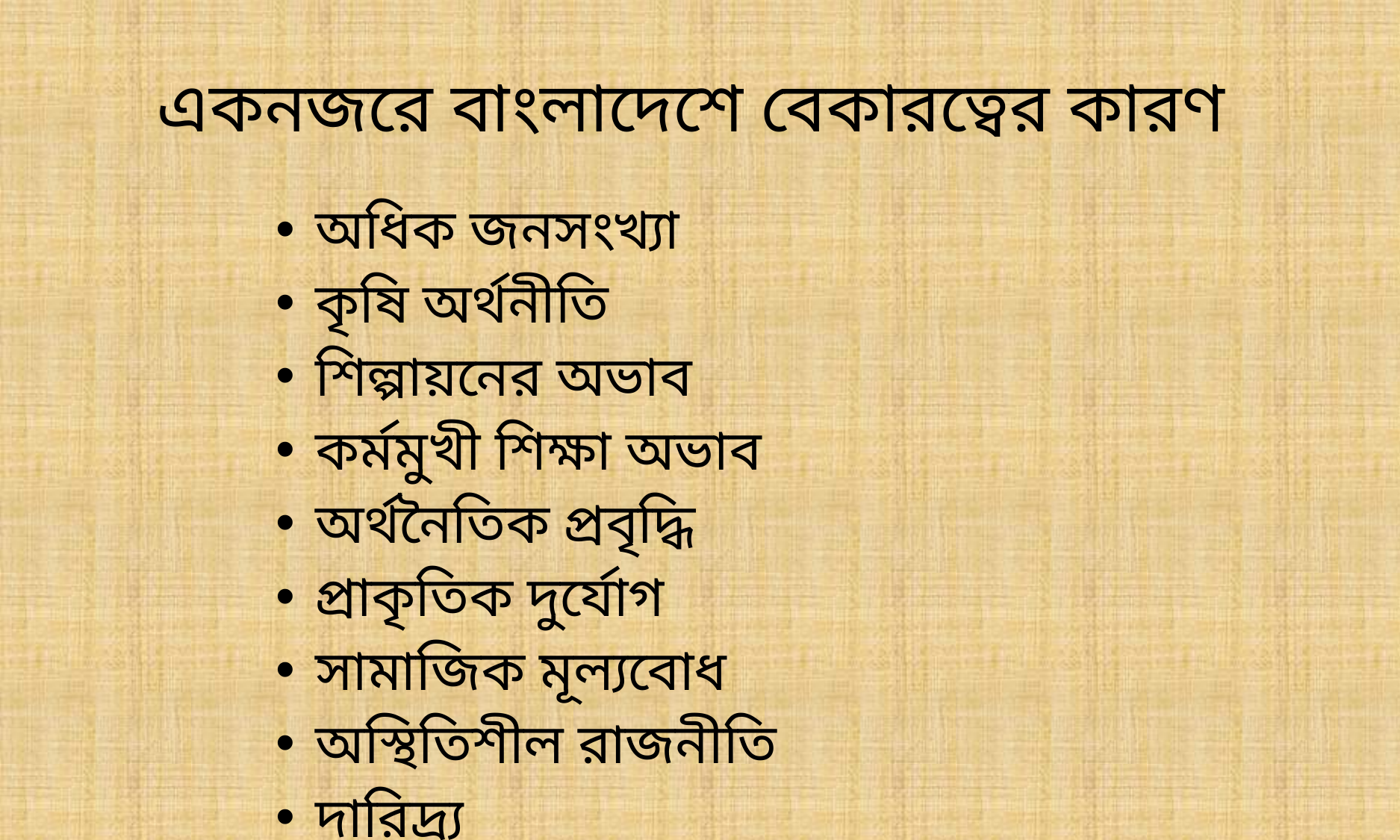

একনজরে বাংলাদেশে বেকারত্বের কারণ
 অধিক জনসংখ্যা
 কৃষি অর্থনীতি
 শিল্পায়নের অভাব
 কর্মমুখী শিক্ষা অভাব
 অর্থনৈতিক প্রবৃদ্ধি
 প্রাকৃতিক দুর্যোগ
 সামাজিক মূল্যবোধ
 অস্থিতিশীল রাজনীতি
 দারিদ্র্য